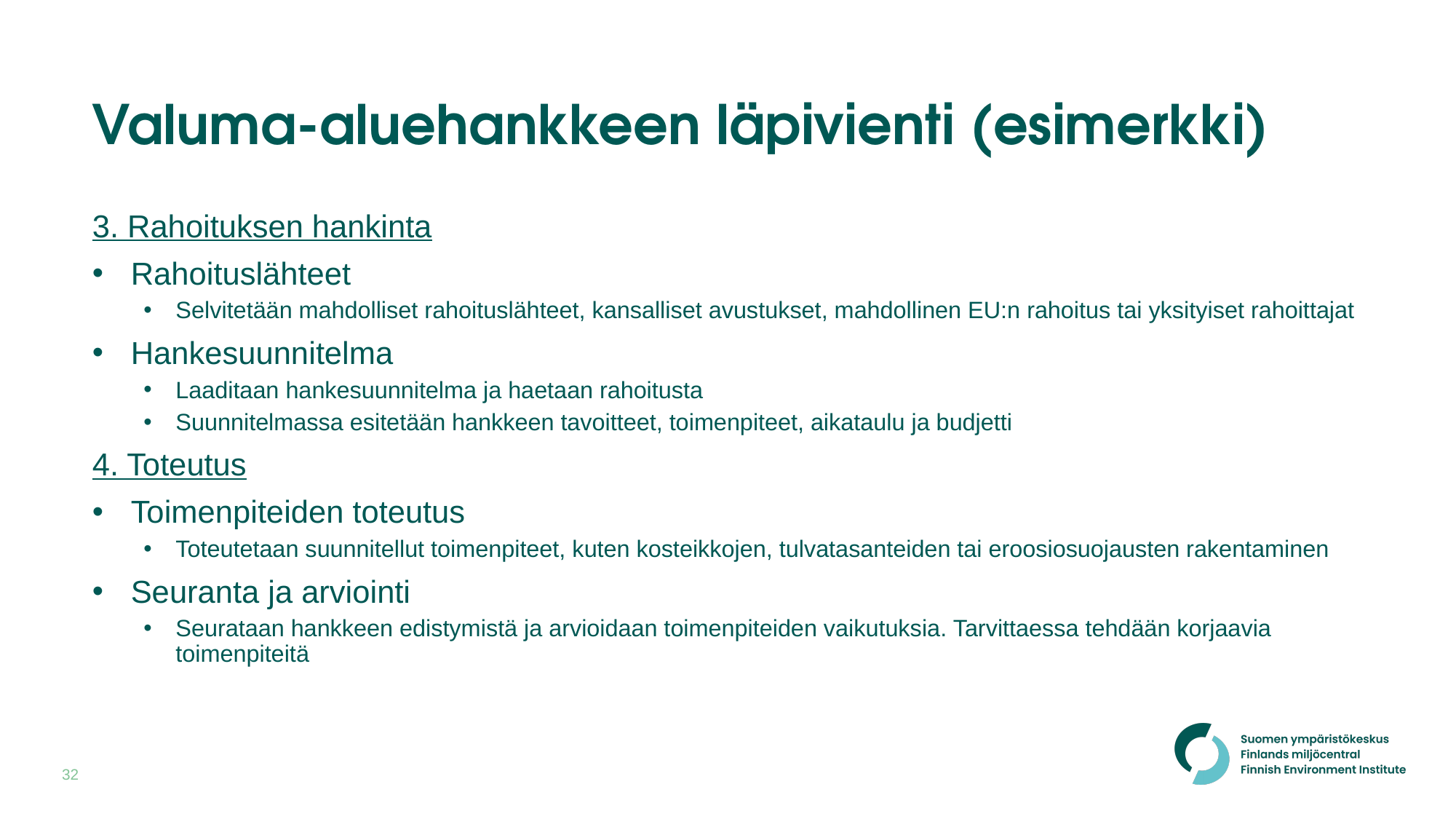

# Valuma-aluehankkeen läpivienti (esimerkki)
3. Rahoituksen hankinta
Rahoituslähteet
Selvitetään mahdolliset rahoituslähteet, kansalliset avustukset, mahdollinen EU:n rahoitus tai yksityiset rahoittajat
Hankesuunnitelma
Laaditaan hankesuunnitelma ja haetaan rahoitusta
Suunnitelmassa esitetään hankkeen tavoitteet, toimenpiteet, aikataulu ja budjetti
4. Toteutus
Toimenpiteiden toteutus
Toteutetaan suunnitellut toimenpiteet, kuten kosteikkojen, tulvatasanteiden tai eroosiosuojausten rakentaminen
Seuranta ja arviointi
Seurataan hankkeen edistymistä ja arvioidaan toimenpiteiden vaikutuksia. Tarvittaessa tehdään korjaavia toimenpiteitä